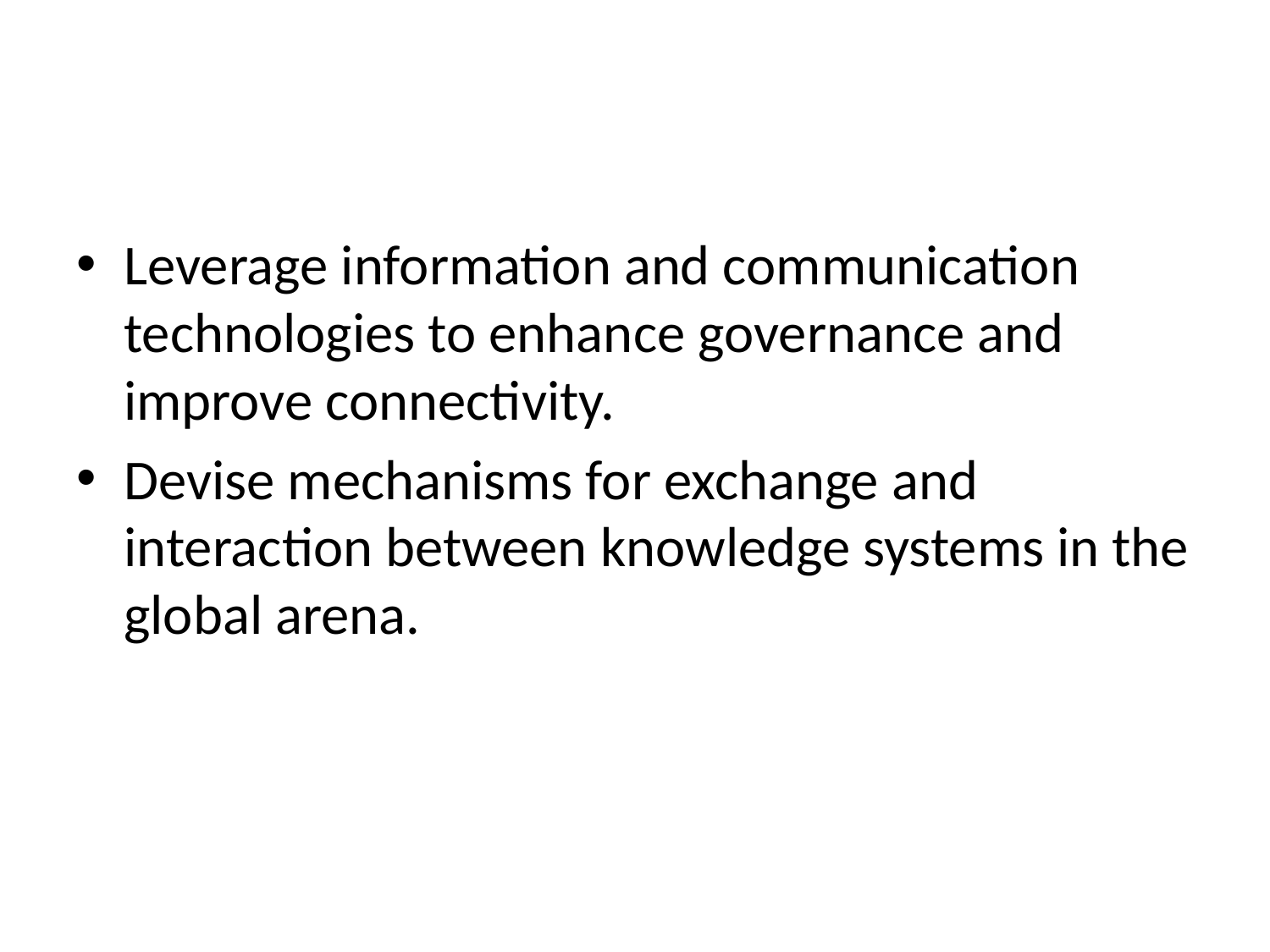

Leverage information and communication technologies to enhance governance and improve connectivity.
Devise mechanisms for exchange and interaction between knowledge systems in the global arena.